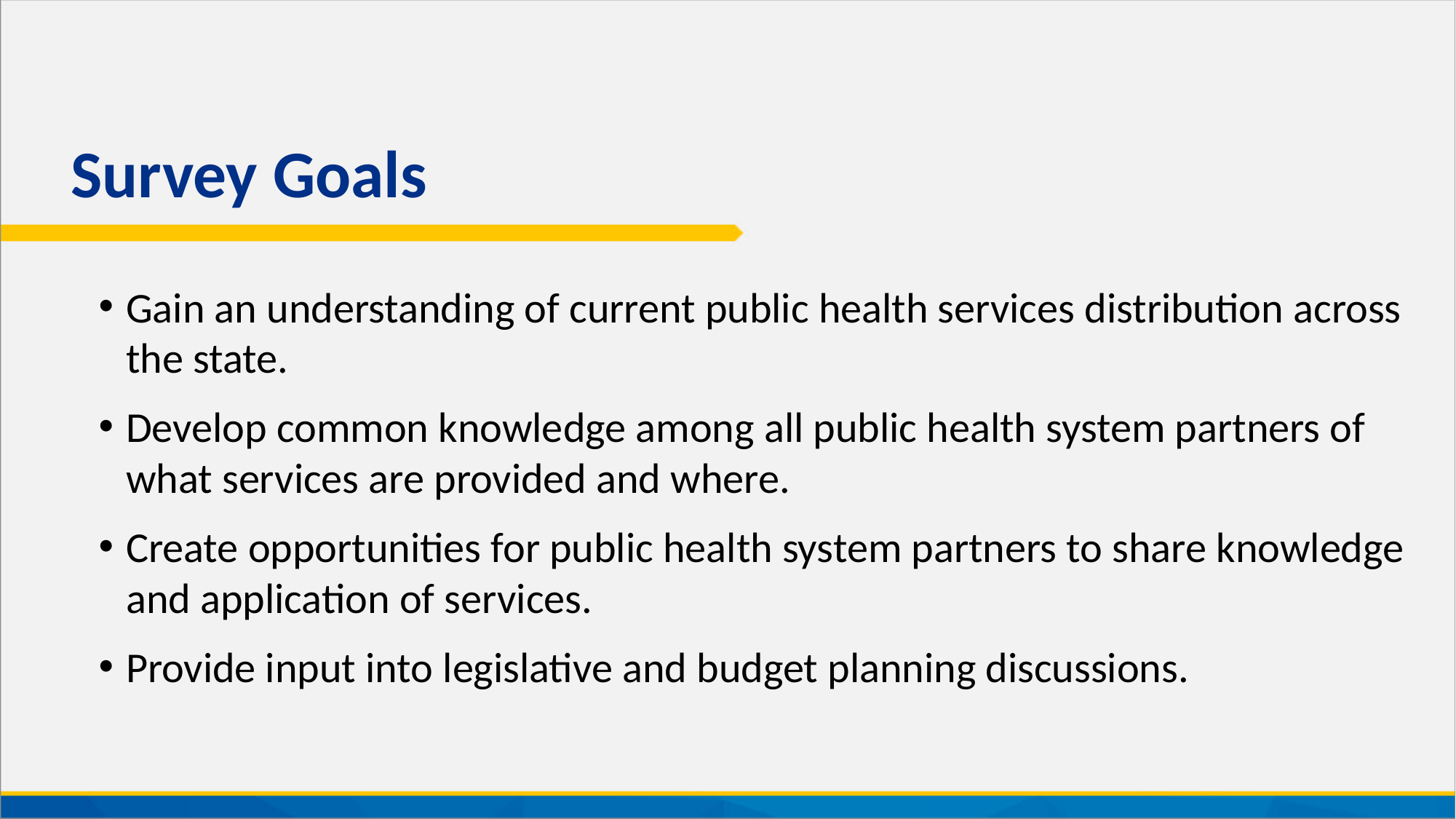

# Survey Goals

Gain an understanding of current public health services distribution across the state.
Develop common knowledge among all public health system partners of what services are provided and where.
Create opportunities for public health system partners to share knowledge and application of services.
Provide input into legislative and budget planning discussions.